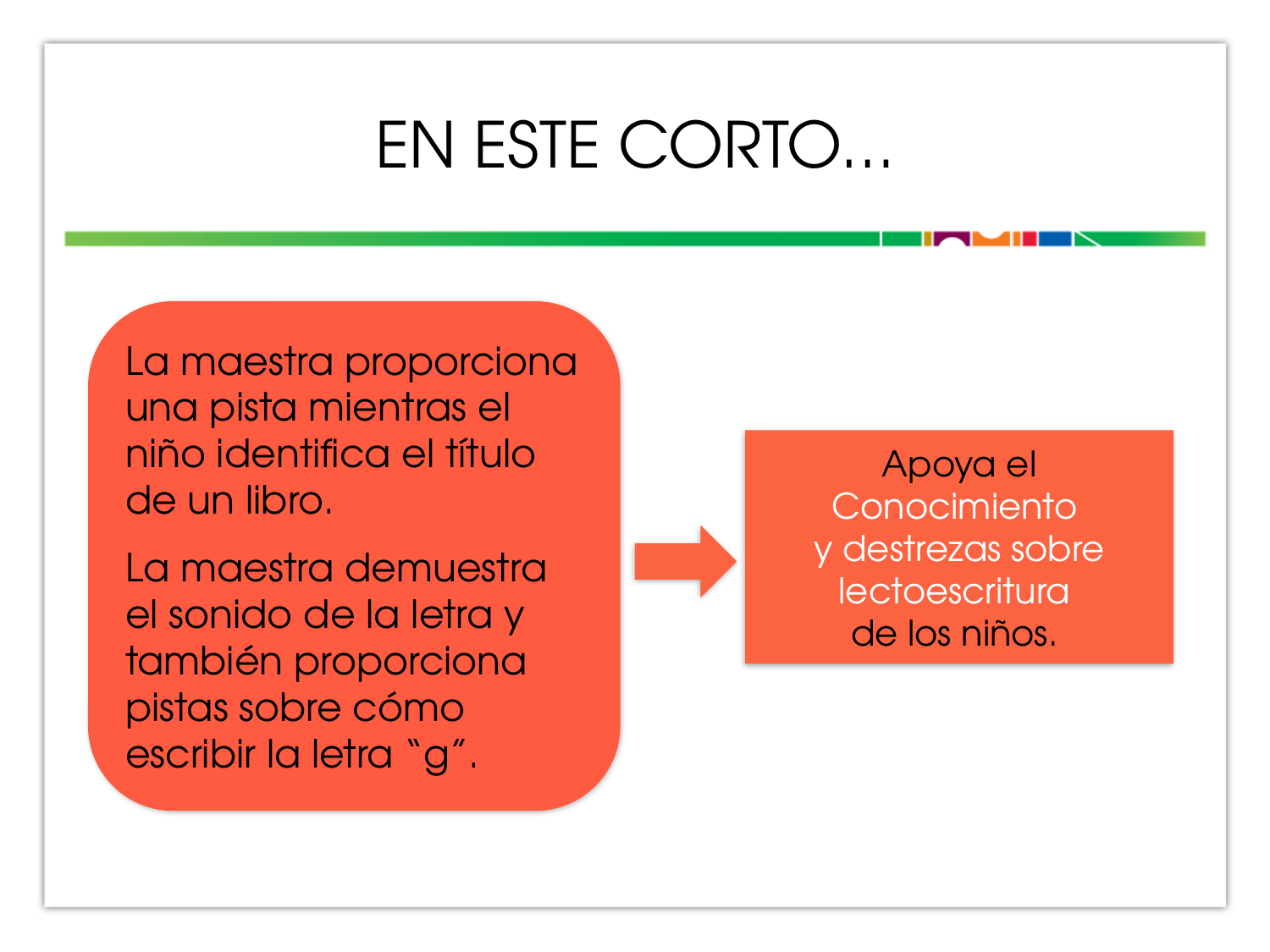

# En este corto…
La maestra proporciona una pista mientras el niño identifica el título de un libro.
La maestra demuestra el sonido de la letra y también proporciona pistas sobre cómo escribir la letra “g”.
Apoya el Conocimiento
y destrezas sobre lectoescritura
de los niños.